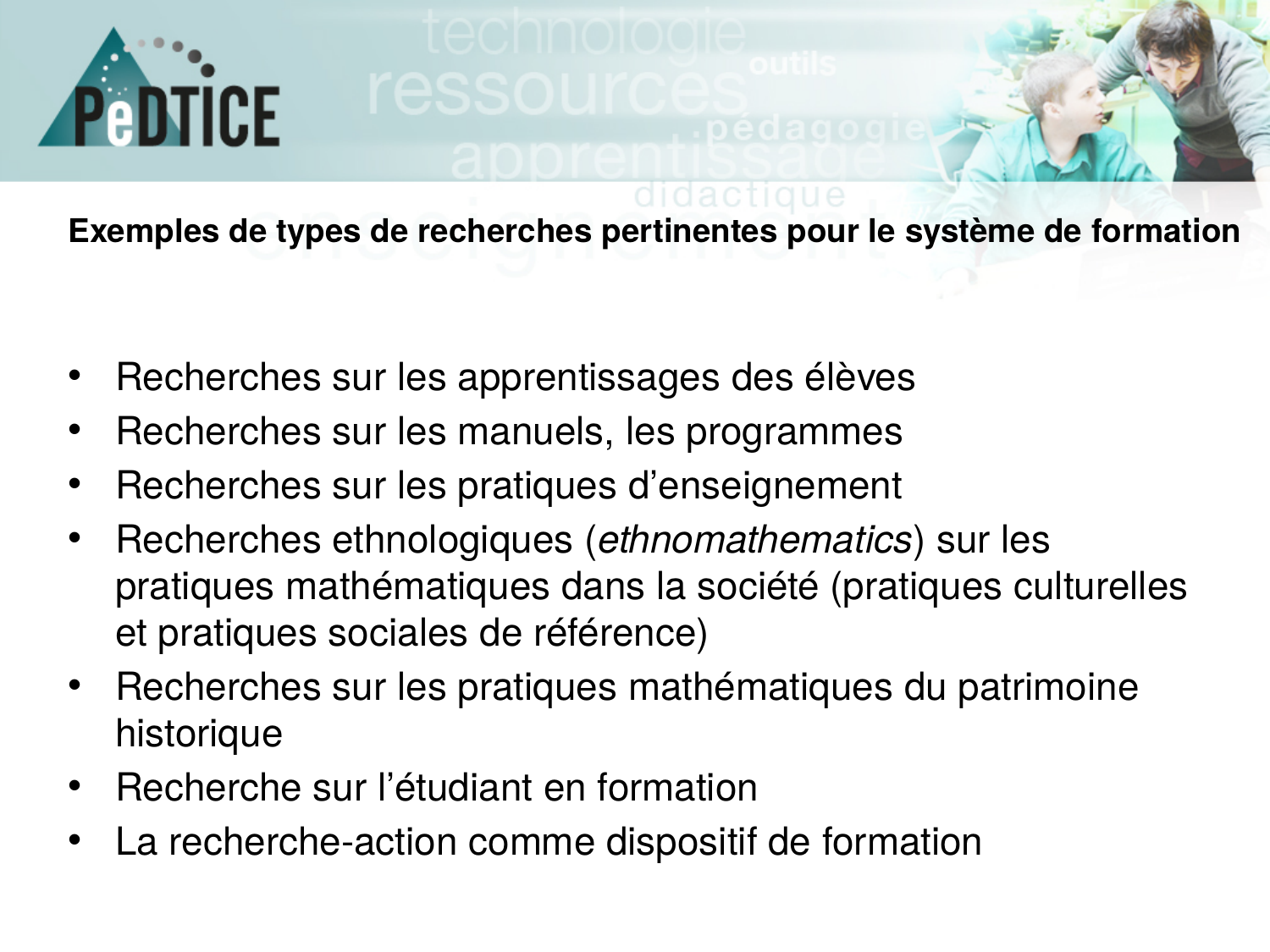

# Exemples de types de recherches pertinentes pour le système de formation
Recherches sur les apprentissages des élèves
Recherches sur les manuels, les programmes
Recherches sur les pratiques d’enseignement
Recherches ethnologiques (ethnomathematics) sur les pratiques mathématiques dans la société (pratiques culturelles et pratiques sociales de référence)
Recherches sur les pratiques mathématiques du patrimoine historique
Recherche sur l’étudiant en formation
La recherche-action comme dispositif de formation